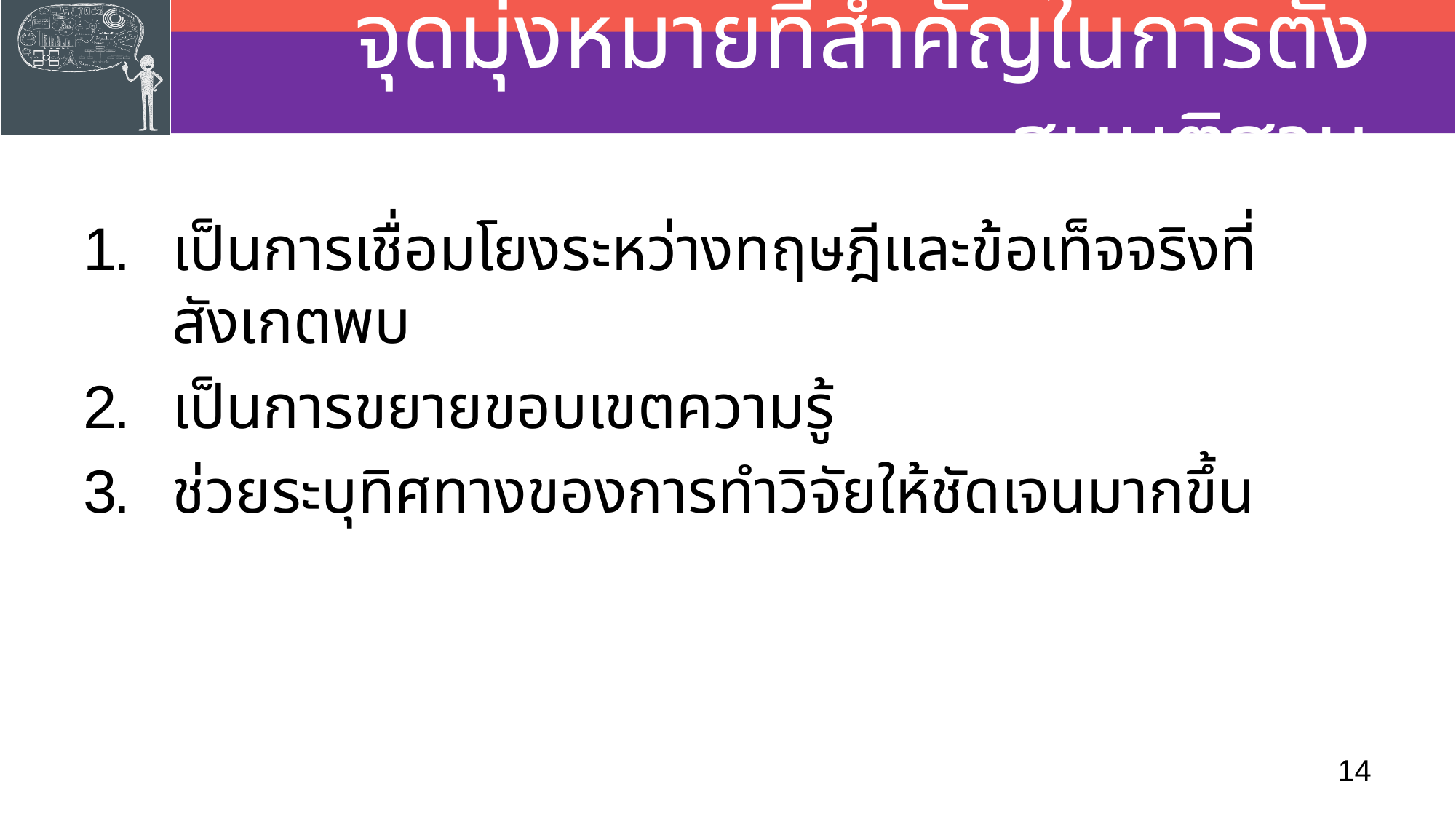

# จุดมุ่งหมายที่สำคัญในการตั้งสมมติฐาน
เป็นการเชื่อมโยงระหว่างทฤษฎีและข้อเท็จจริงที่สังเกตพบ
เป็นการขยายขอบเขตความรู้
ช่วยระบุทิศทางของการทำวิจัยให้ชัดเจนมากขึ้น

14